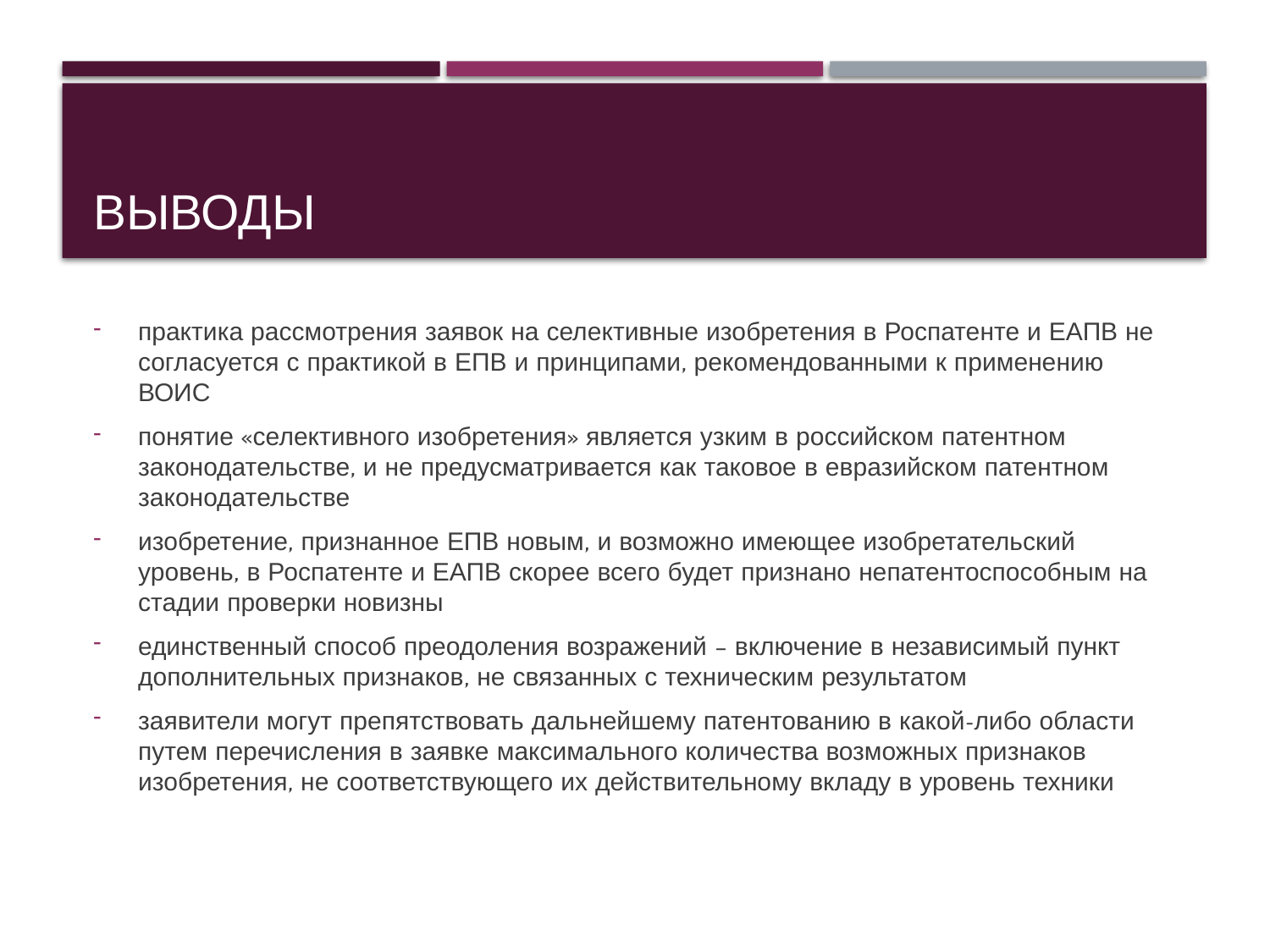

# выводы
практика рассмотрения заявок на селективные изобретения в Роспатенте и ЕАПВ не согласуется с практикой в ЕПВ и принципами, рекомендованными к применению ВОИС
понятие «селективного изобретения» является узким в российском патентном законодательстве, и не предусматривается как таковое в евразийском патентном законодательстве
изобретение, признанное ЕПВ новым, и возможно имеющее изобретательский уровень, в Роспатенте и ЕАПВ скорее всего будет признано непатентоспособным на стадии проверки новизны
единственный способ преодоления возражений – включение в независимый пункт дополнительных признаков, не связанных с техническим результатом
заявители могут препятствовать дальнейшему патентованию в какой-либо области путем перечисления в заявке максимального количества возможных признаков изобретения, не соответствующего их действительному вкладу в уровень техники